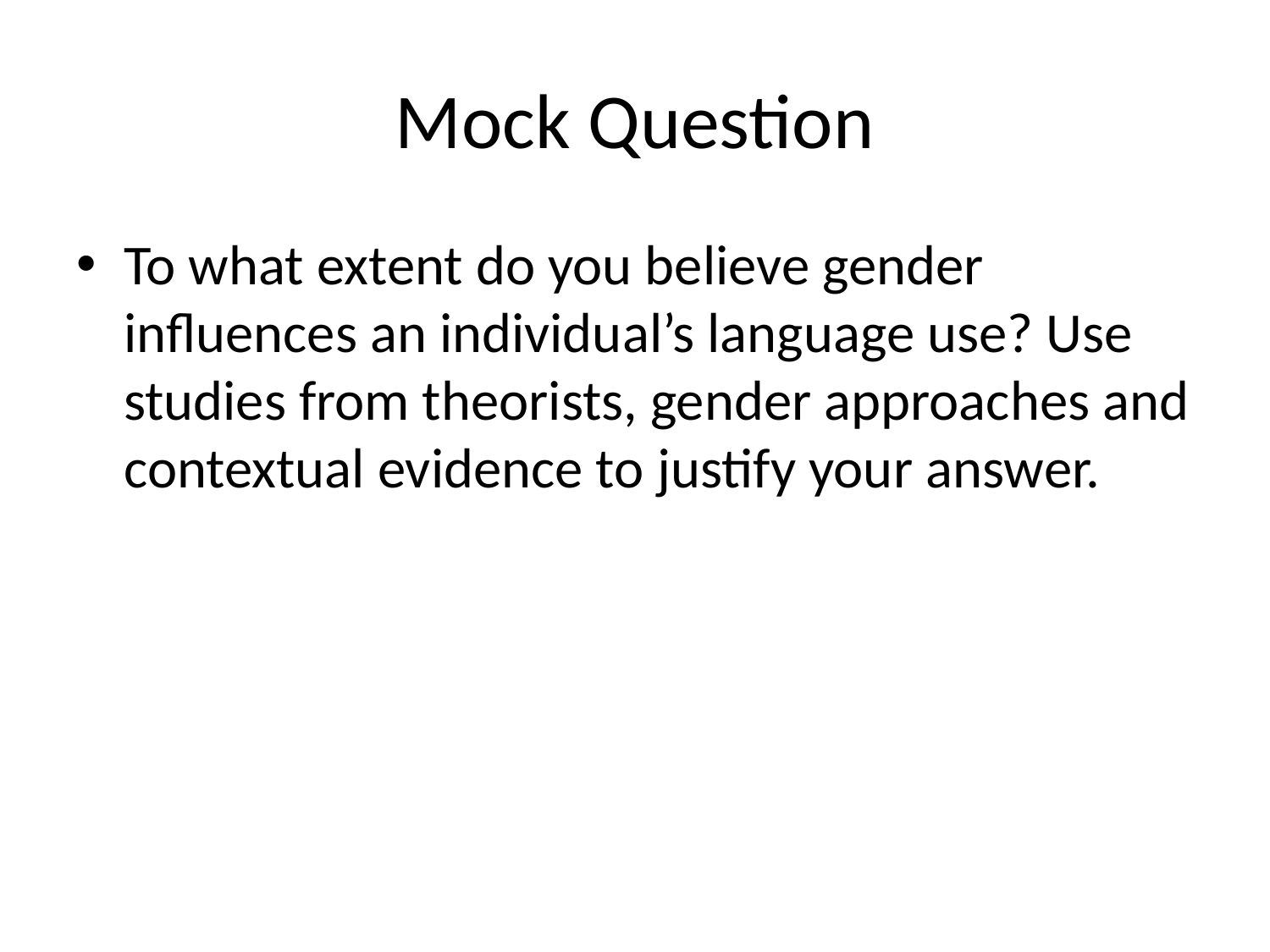

# Mock Question
To what extent do you believe gender influences an individual’s language use? Use studies from theorists, gender approaches and contextual evidence to justify your answer.